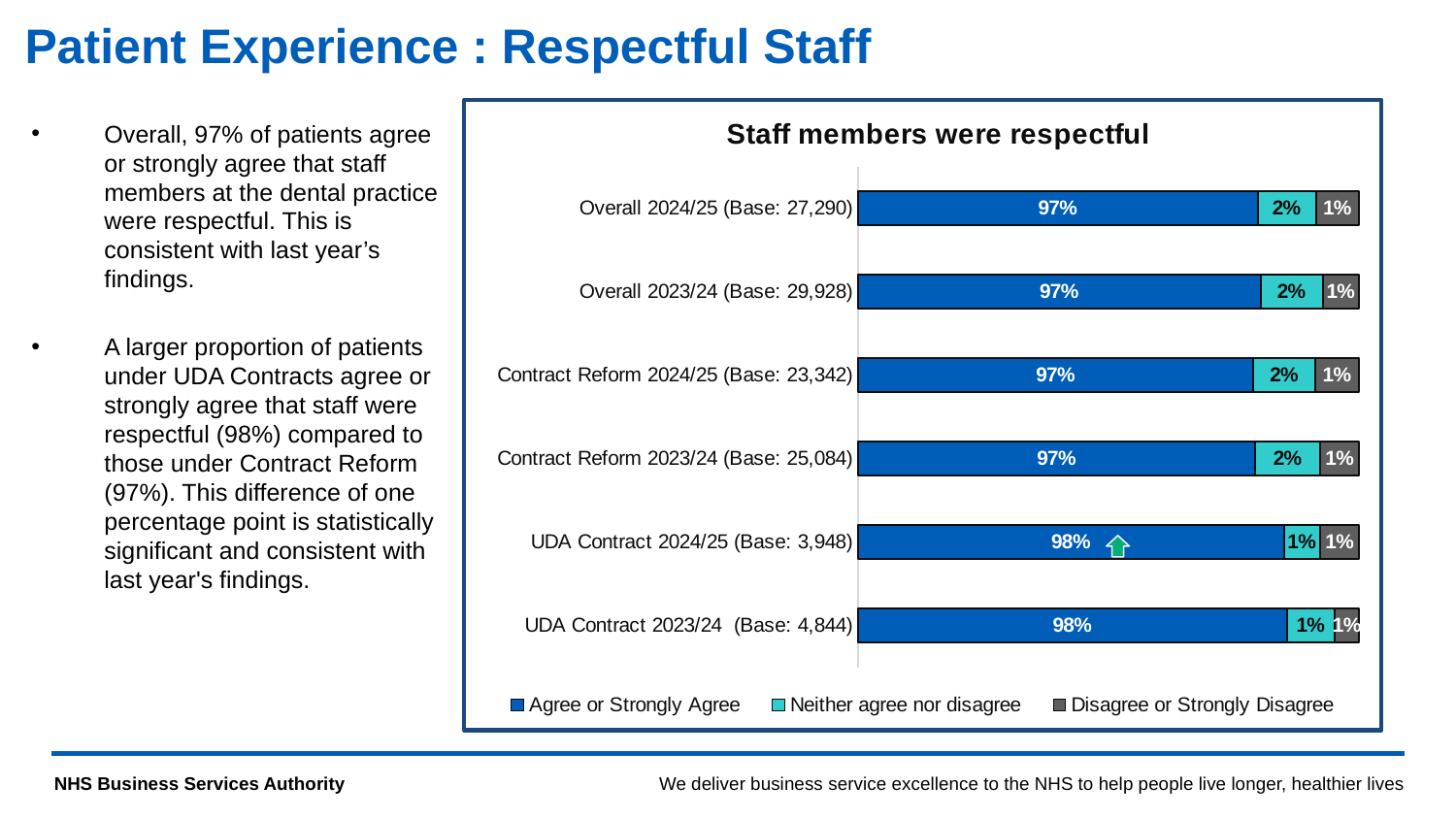

# Patient Experience : Respectful Staff

### Chart: Staff members were respectful

| Category | Agree or Strongly Agree | Neither agree nor disagree | Disagree or Strongly Disagree |
|---|---|---|---|
| UDA Contract 2023/24  (Base: 4,844) | 0.9783236994219653 | 0.014450867052023121 | 0.0072254335260115606 |
| UDA Contract 2024/25 (Base: 3,948) | 0.9774569402228976 | 0.010891590678824722 | 0.01165146909827761 |
| Contract Reform 2023/24 (Base: 25,084) | 0.9689443469940998 | 0.019414766384946578 | 0.011640886620953595 |
| Contract Reform 2024/25 (Base: 23,342) | 0.9682974895038986 | 0.01855025276325936 | 0.013152257732842088 |
| Overall 2023/24 (Base: 29,928) | 0.9704624431970061 | 0.018611333867949748 | 0.010926222935044106 |
| Overall 2024/25 (Base: 27,290) | 0.9696225723708318 | 0.017442286551850494 | 0.012935141077317698 |
Overall, 97% of patients agree or strongly agree that staff members at the dental practice were respectful. This is consistent with last year’s findings.

A larger proportion of patients under UDA Contracts agree or strongly agree that staff were respectful (98%) compared to those under Contract Reform (97%). This difference of one percentage point is statistically significant and consistent with last year's findings.